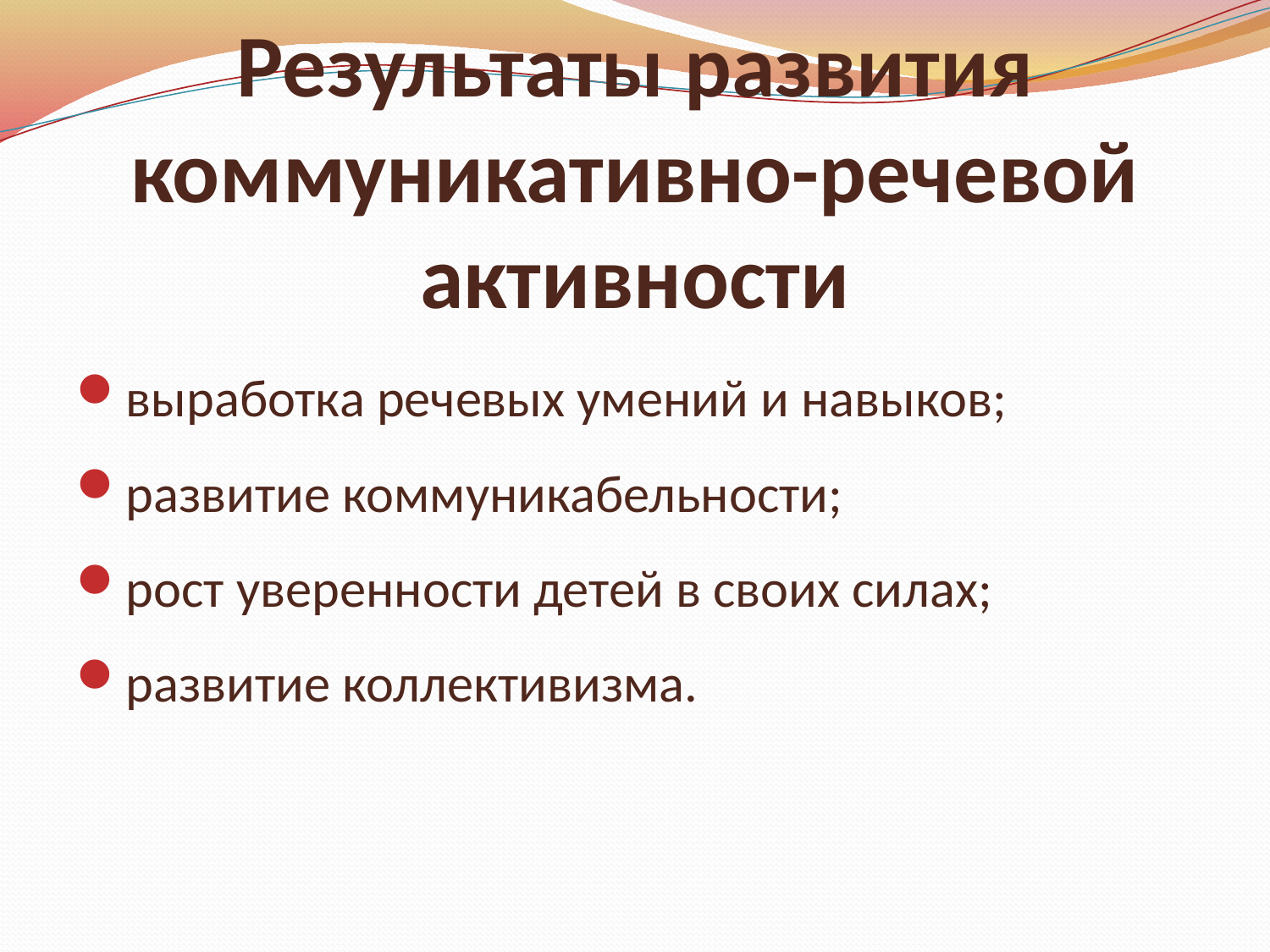

# Результаты развития коммуникативно-речевой активности
выработка речевых умений и навыков;
развитие коммуникабельности;
рост уверенности детей в своих силах;
развитие коллективизма.